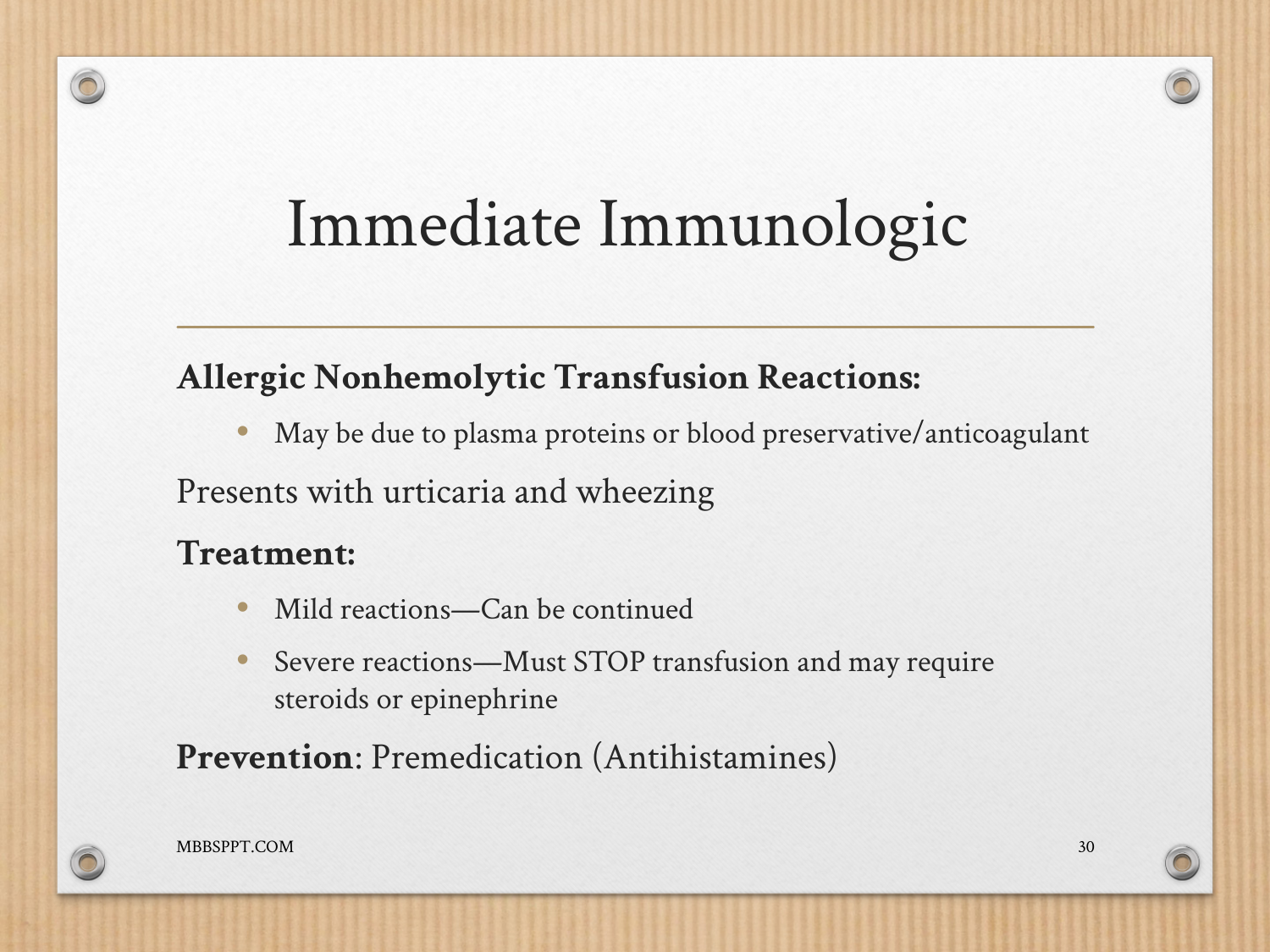

# Immediate Immunologic
Allergic Nonhemolytic Transfusion Reactions:
May be due to plasma proteins or blood preservative/anticoagulant
Presents with urticaria and wheezing
Treatment:
Mild reactions—Can be continued
Severe reactions—Must STOP transfusion and may require steroids or epinephrine
Prevention: Premedication (Antihistamines)

MBBSPPT.COM
30